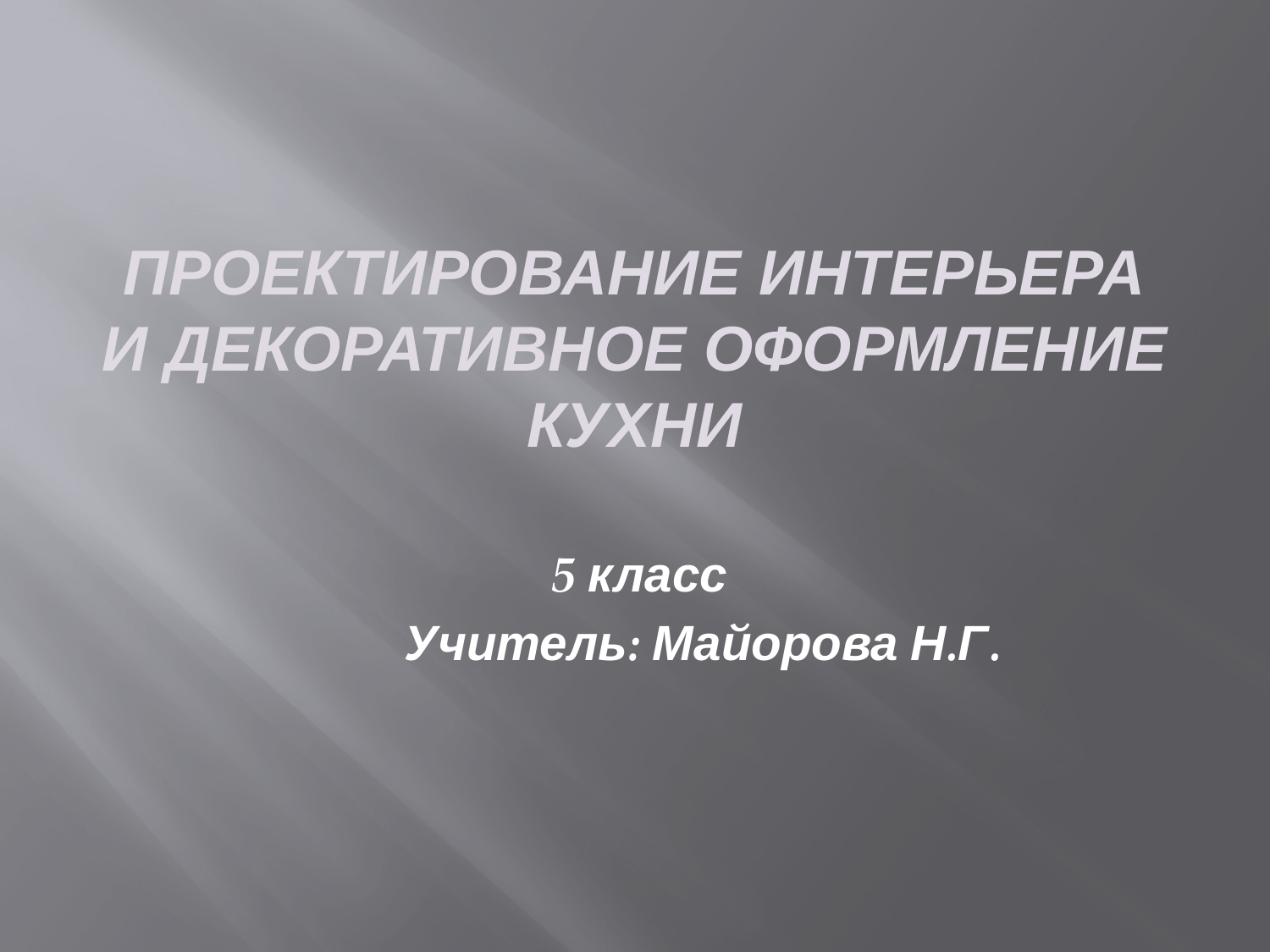

# Проектирование интерьера и декоративное оформление кухни
5 класс
	Учитель: Майорова Н.Г.